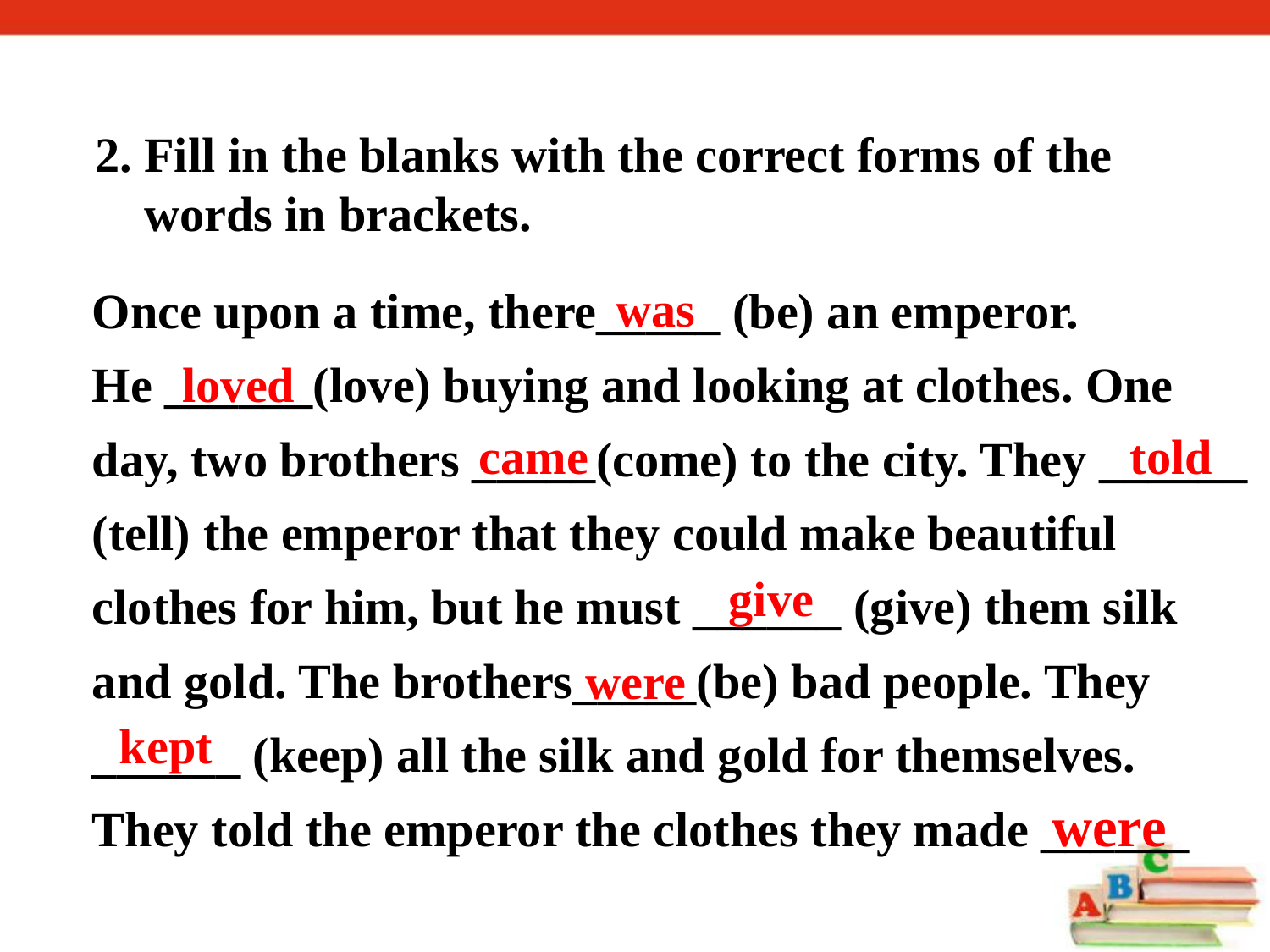

2. Fill in the blanks with the correct forms of the
    words in brackets.
Once upon a time, there_____ (be) an emperor.
He ______(love) buying and looking at clothes. One day, two brothers _____(come) to the city. They ______ (tell) the emperor that they could make beautiful clothes for him, but he must ______ (give) them silk and gold. The brothers_____(be) bad people. They
______ (keep) all the silk and gold for themselves. They told the emperor the clothes they made ______
was
loved
told
came
give
were
kept
were